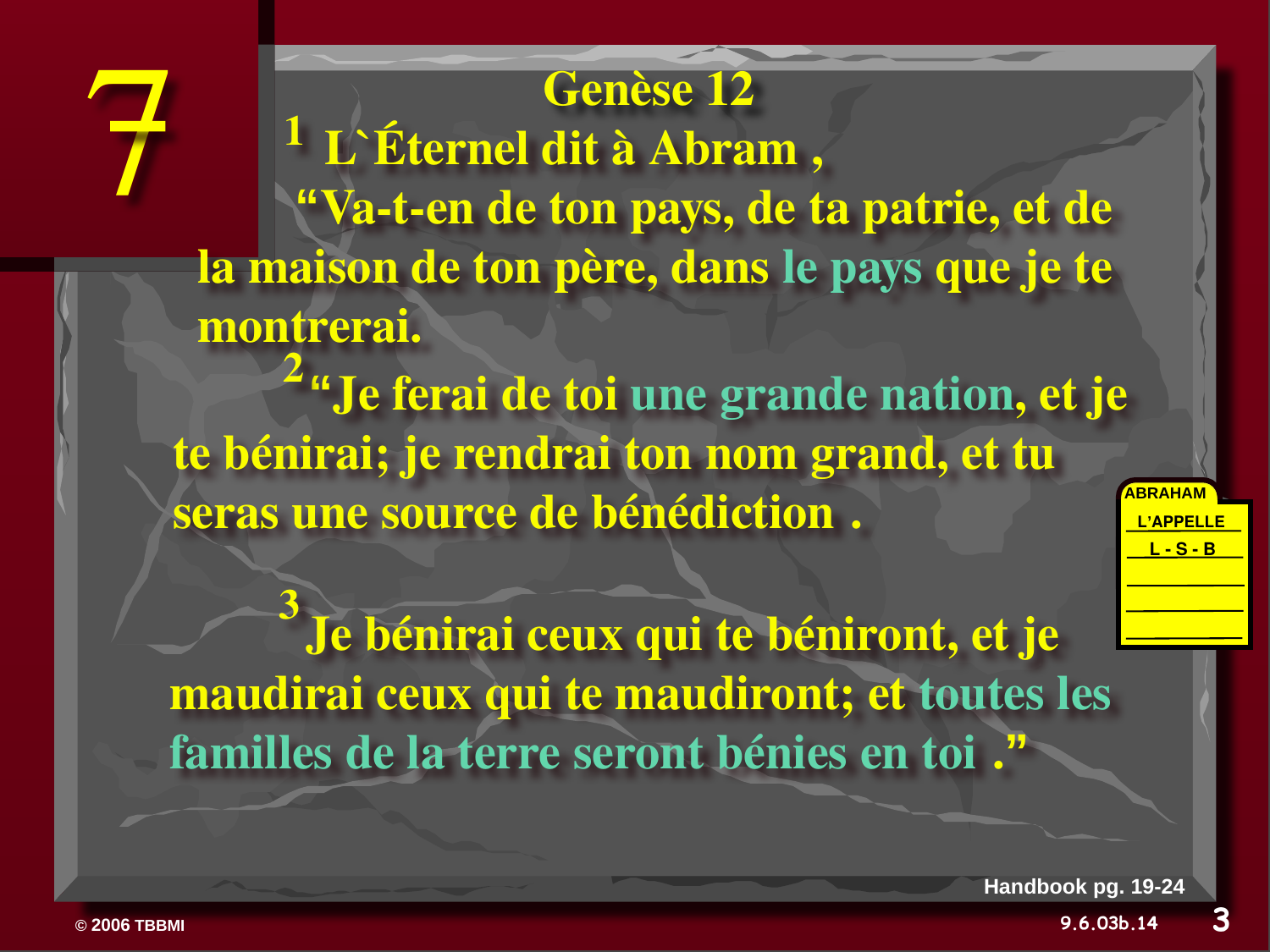

7

Genèse 12

	L`Éternel dit à Abram ,
        “Va-t-en de ton pays, de ta patrie, et de la maison de ton père, dans le pays que je te montrerai.
1

	 “Je ferai de toi une grande nation, et je te bénirai; je rendrai ton nom grand, et tu seras une source de bénédiction .
2
ABRAHAM

L’APPELLE

L - S - B

	 Je bénirai ceux qui te béniront, et je maudirai ceux qui te maudiront; et toutes les familles de la terre seront bénies en toi .”
3

Handbook pg. 19-24
3
14